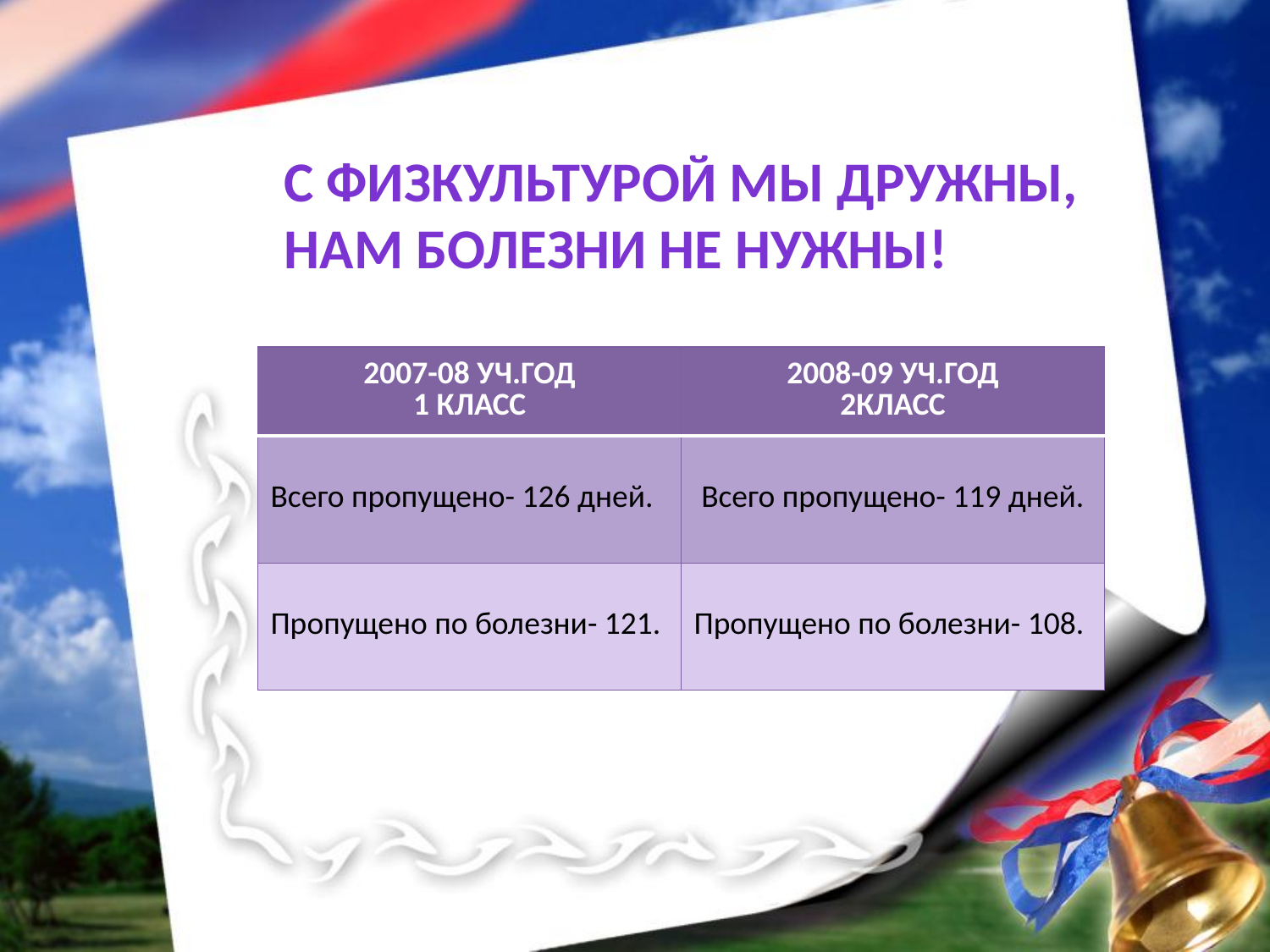

С ФИЗКУЛЬТУРОЙ МЫ ДРУЖНЫ,
НАМ БОЛЕЗНИ НЕ НУЖНЫ!
| 2007-08 УЧ.ГОД 1 КЛАСС | 2008-09 УЧ.ГОД 2КЛАСС |
| --- | --- |
| Всего пропущено- 126 дней. | Всего пропущено- 119 дней. |
| Пропущено по болезни- 121. | Пропущено по болезни- 108. |